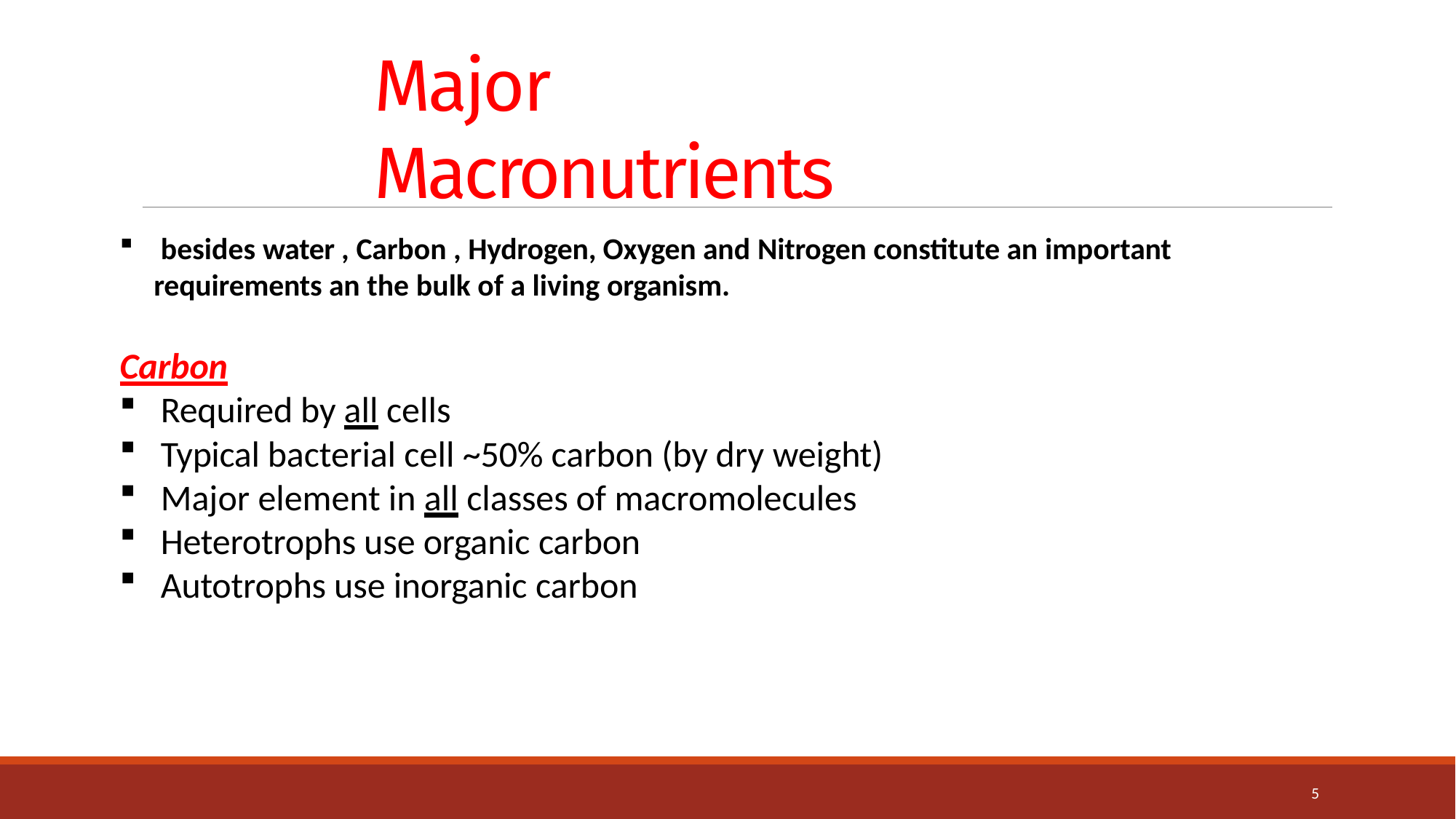

# Major Macronutrients
besides water , Carbon , Hydrogen, Oxygen and Nitrogen constitute an important
requirements an the bulk of a living organism.

Carbon
Required by all cells
Typical bacterial cell ~50% carbon (by dry weight)
Major element in all classes of macromolecules
Heterotrophs use organic carbon
Autotrophs use inorganic carbon
5